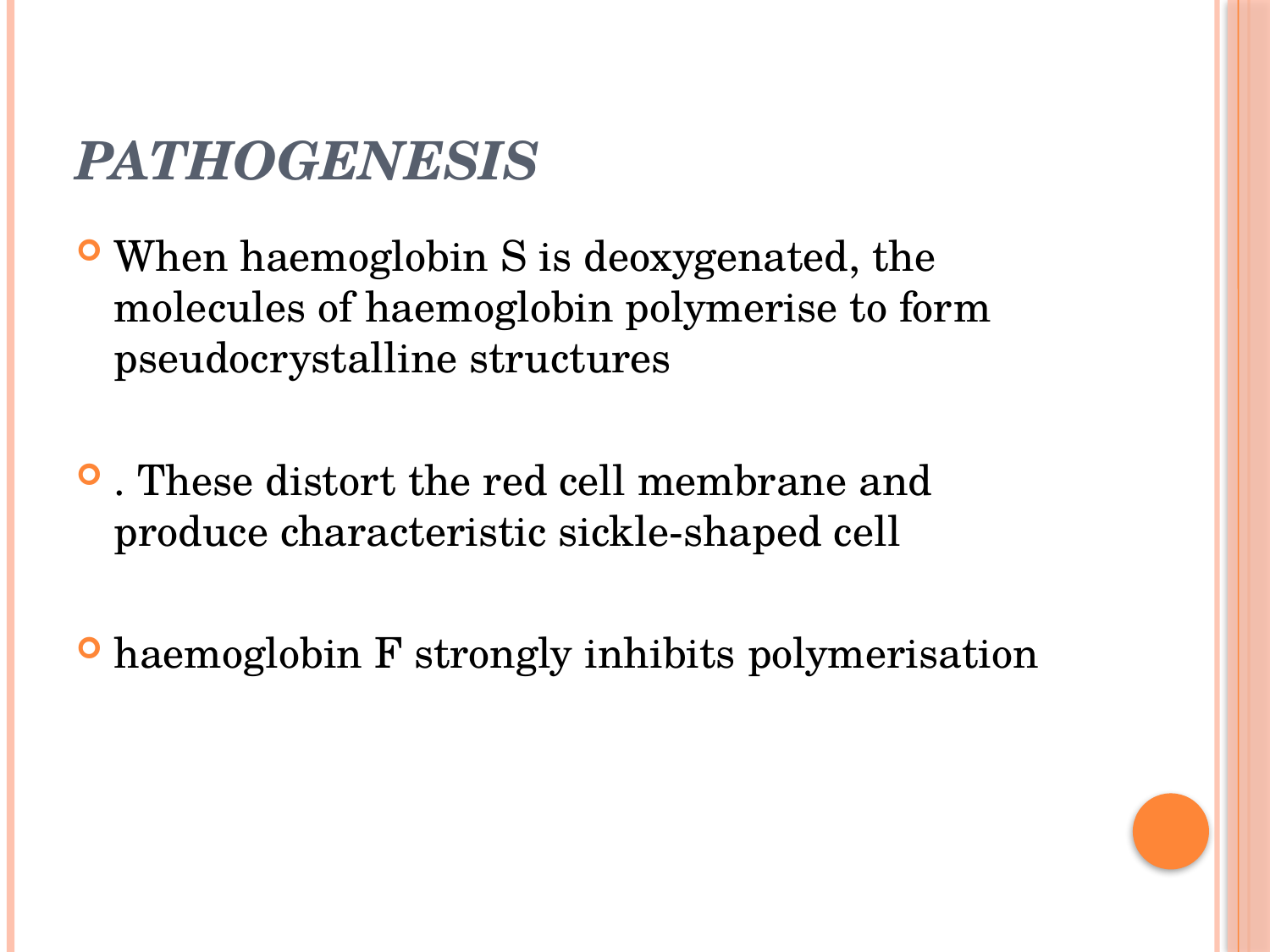

# Pathogenesis
When haemoglobin S is deoxygenated, the molecules of haemoglobin polymerise to form pseudocrystalline structures

. These distort the red cell membrane and produce characteristic sickle-shaped cell

haemoglobin F strongly inhibits polymerisation